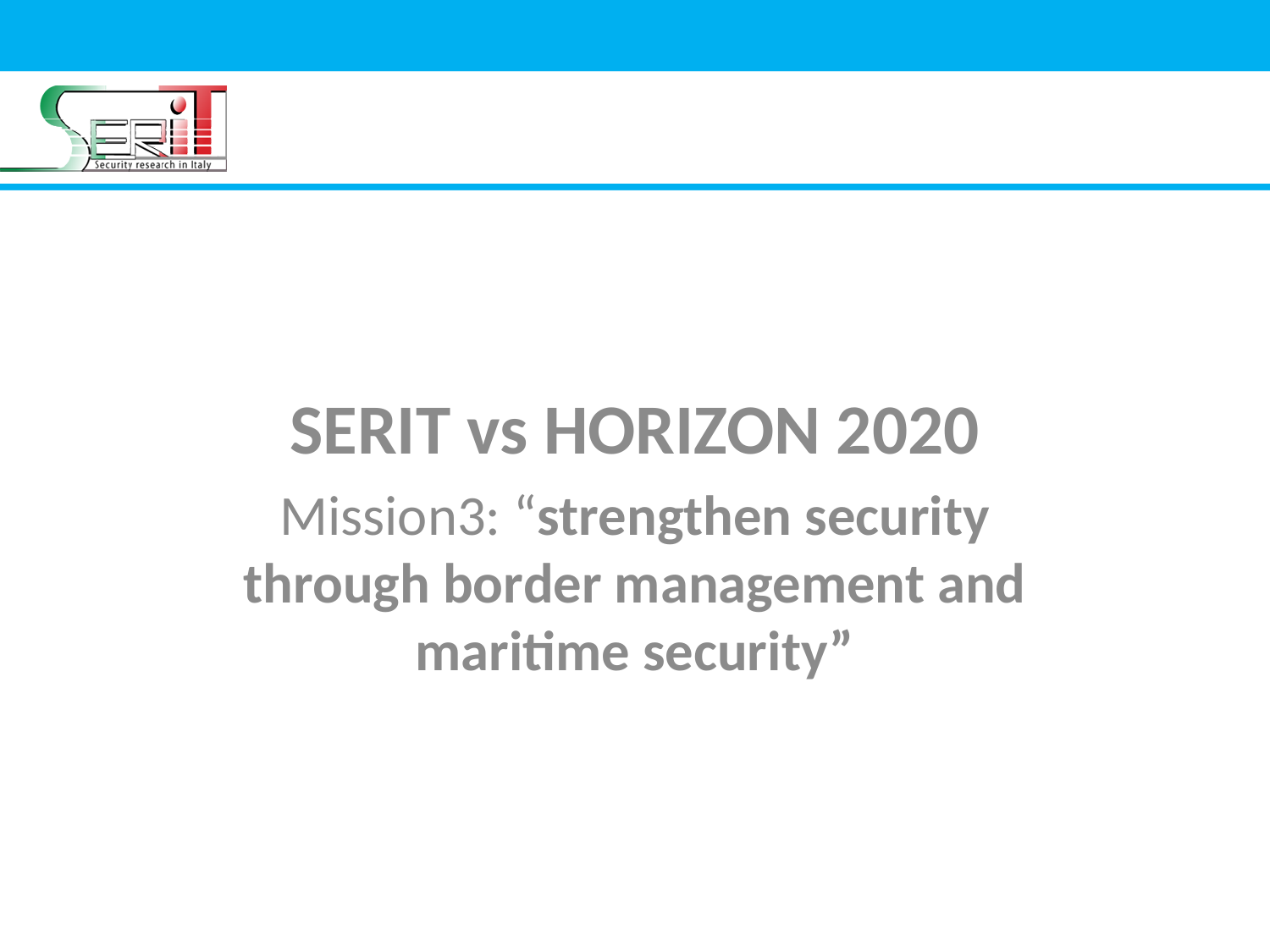

SERIT vs HORIZON 2020
Mission3: “strengthen security through border management and maritime security”